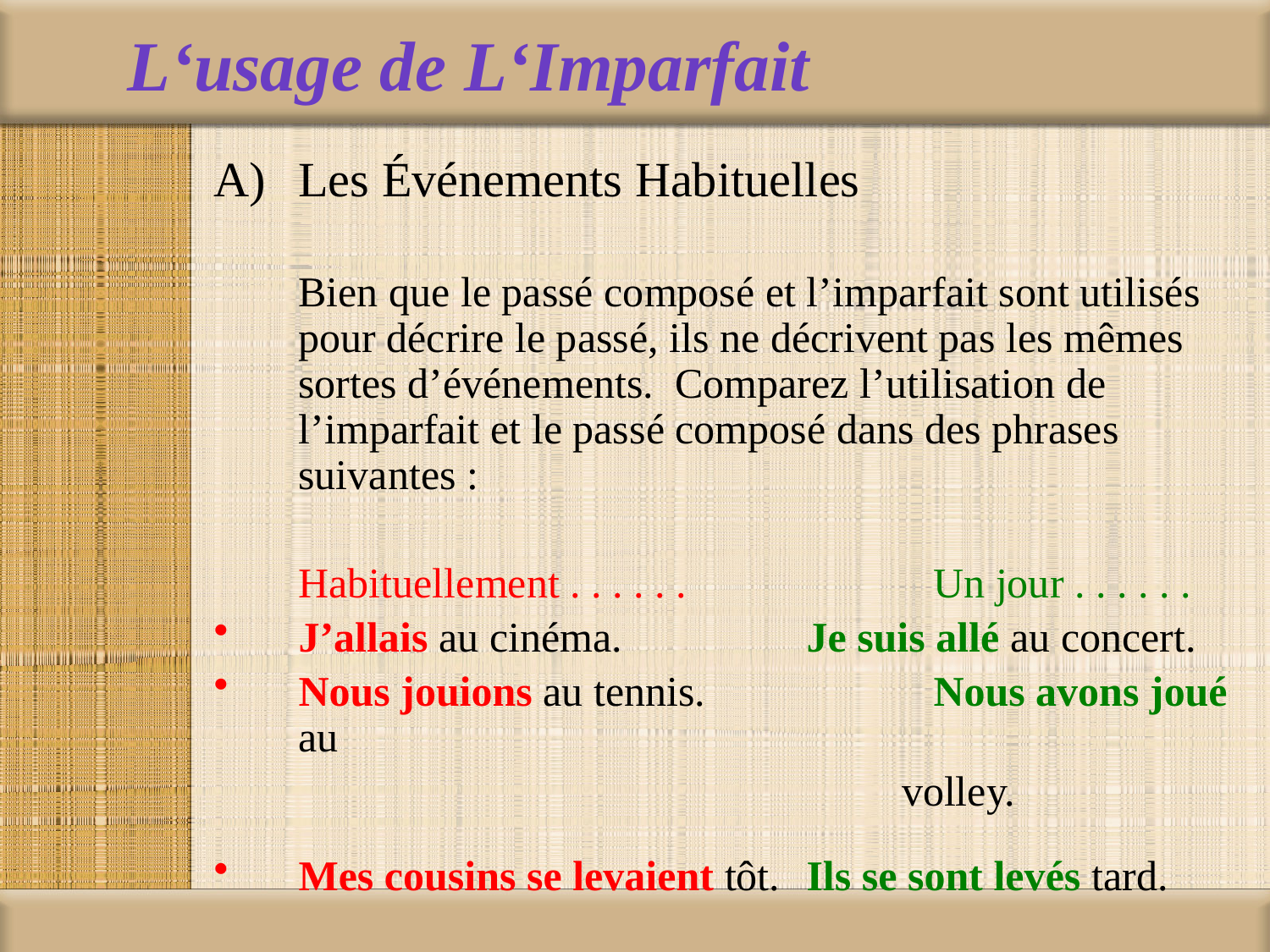

# L‘usage de L‘Imparfait
Les Événements Habituelles

	Bien que le passé composé et l’imparfait sont utilisés pour décrire le passé, ils ne décrivent pas les mêmes sortes d’événements.  Comparez l’utilisation de l’imparfait et le passé composé dans des phrases suivantes :

	Habituellement . . . . . .		Un jour . . . . . .
J’allais au cinéma.		Je suis allé au concert.
Nous jouions au tennis.		Nous avons joué au
				volley.
Mes cousins se levaient tôt.	Ils se sont levés tard.